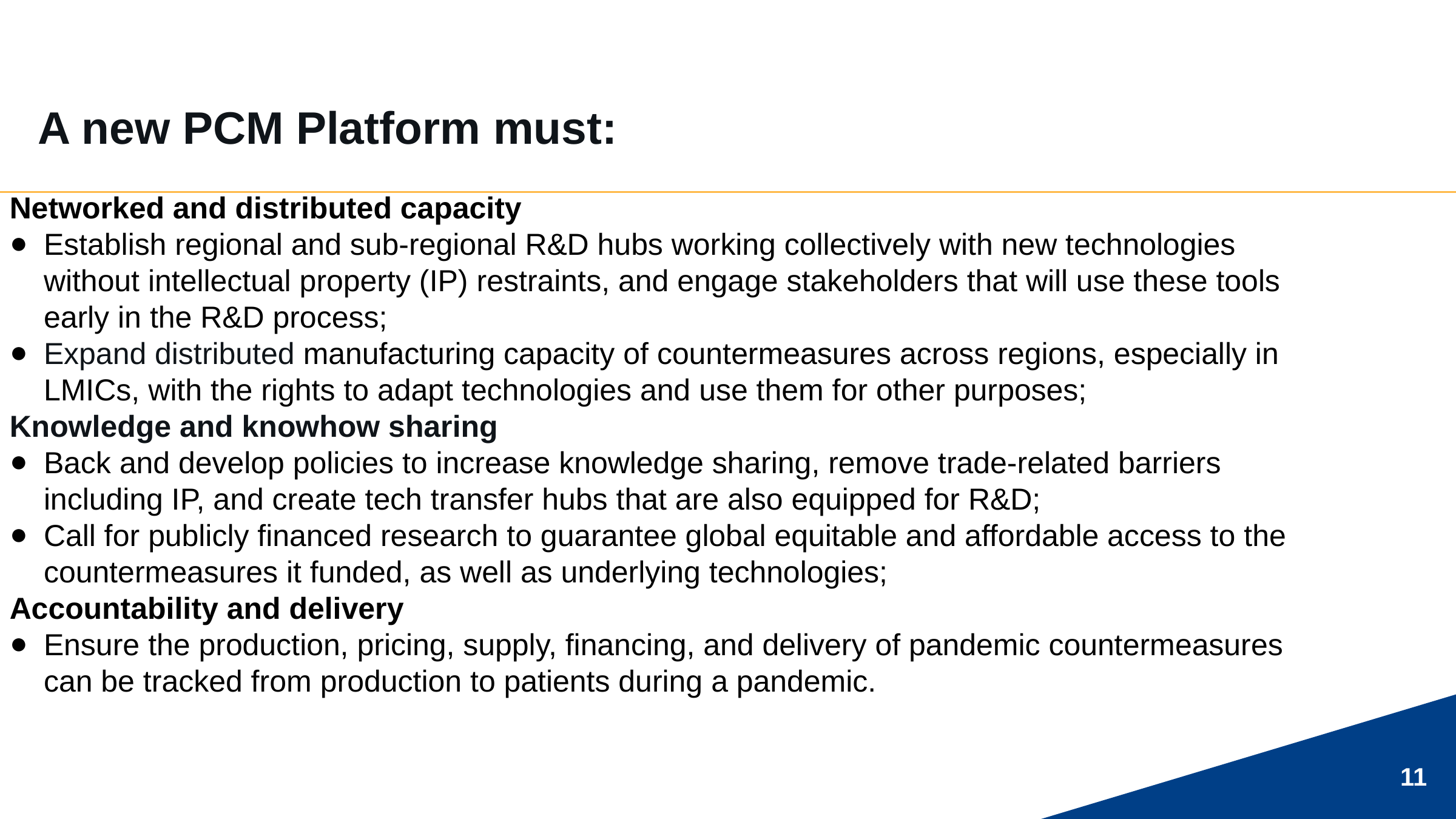

# A new PCM Platform must:
Networked and distributed capacity
Establish regional and sub-regional R&D hubs working collectively with new technologies without intellectual property (IP) restraints, and engage stakeholders that will use these tools early in the R&D process;
Expand distributed manufacturing capacity of countermeasures across regions, especially in LMICs, with the rights to adapt technologies and use them for other purposes;
Knowledge and knowhow sharing
Back and develop policies to increase knowledge sharing, remove trade-related barriers including IP, and create tech transfer hubs that are also equipped for R&D;
Call for publicly financed research to guarantee global equitable and affordable access to the  countermeasures it funded, as well as underlying technologies;
Accountability and delivery
Ensure the production, pricing, supply, financing, and delivery of pandemic countermeasures can be tracked from production to patients during a pandemic.

11